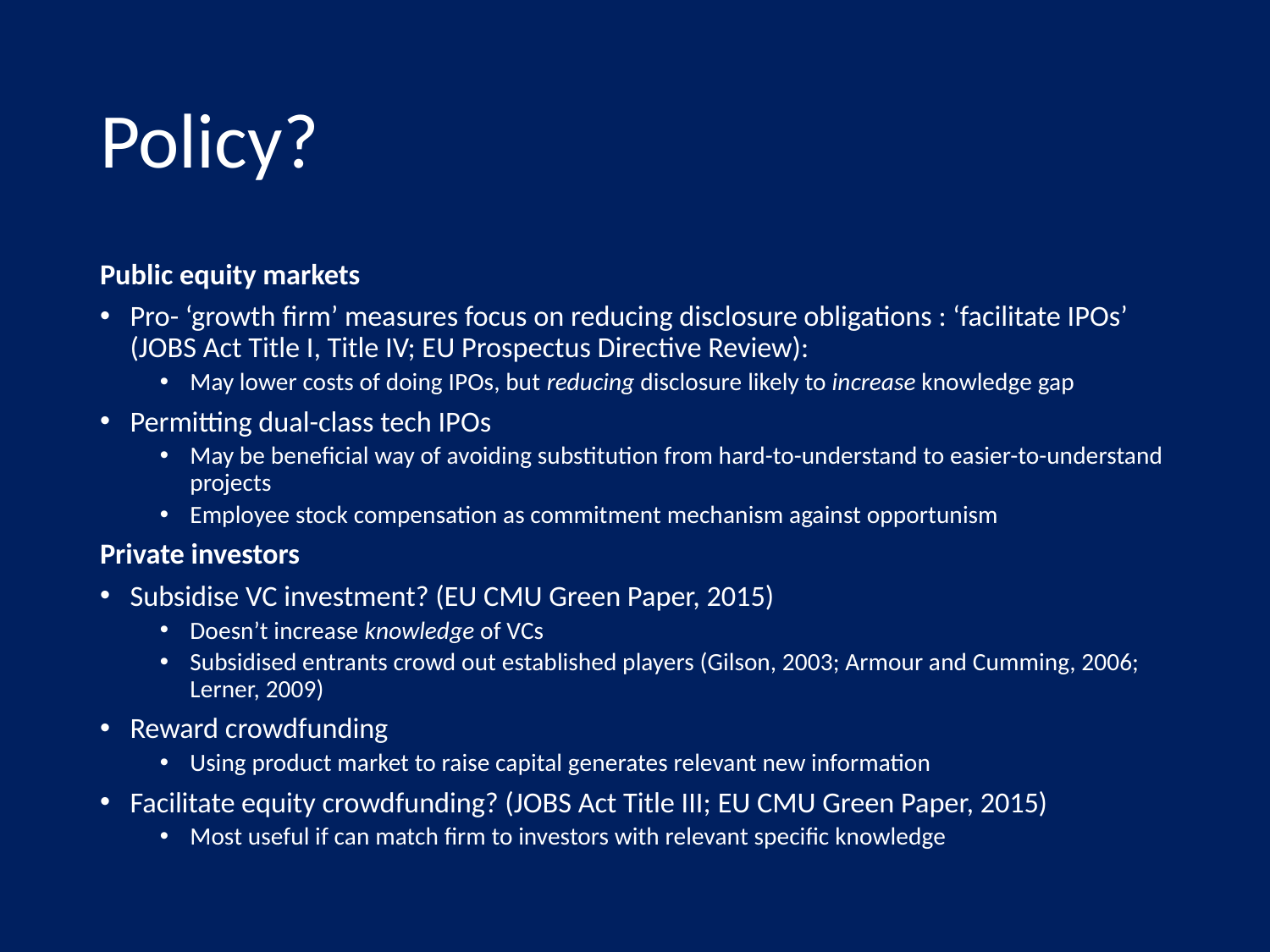

# Policy?
Public equity markets
Pro- ‘growth firm’ measures focus on reducing disclosure obligations : ‘facilitate IPOs’ (JOBS Act Title I, Title IV; EU Prospectus Directive Review):
May lower costs of doing IPOs, but reducing disclosure likely to increase knowledge gap
Permitting dual-class tech IPOs
May be beneficial way of avoiding substitution from hard-to-understand to easier-to-understand projects
Employee stock compensation as commitment mechanism against opportunism
Private investors
Subsidise VC investment? (EU CMU Green Paper, 2015)
Doesn’t increase knowledge of VCs
Subsidised entrants crowd out established players (Gilson, 2003; Armour and Cumming, 2006; Lerner, 2009)
Reward crowdfunding
Using product market to raise capital generates relevant new information
Facilitate equity crowdfunding? (JOBS Act Title III; EU CMU Green Paper, 2015)
Most useful if can match firm to investors with relevant specific knowledge